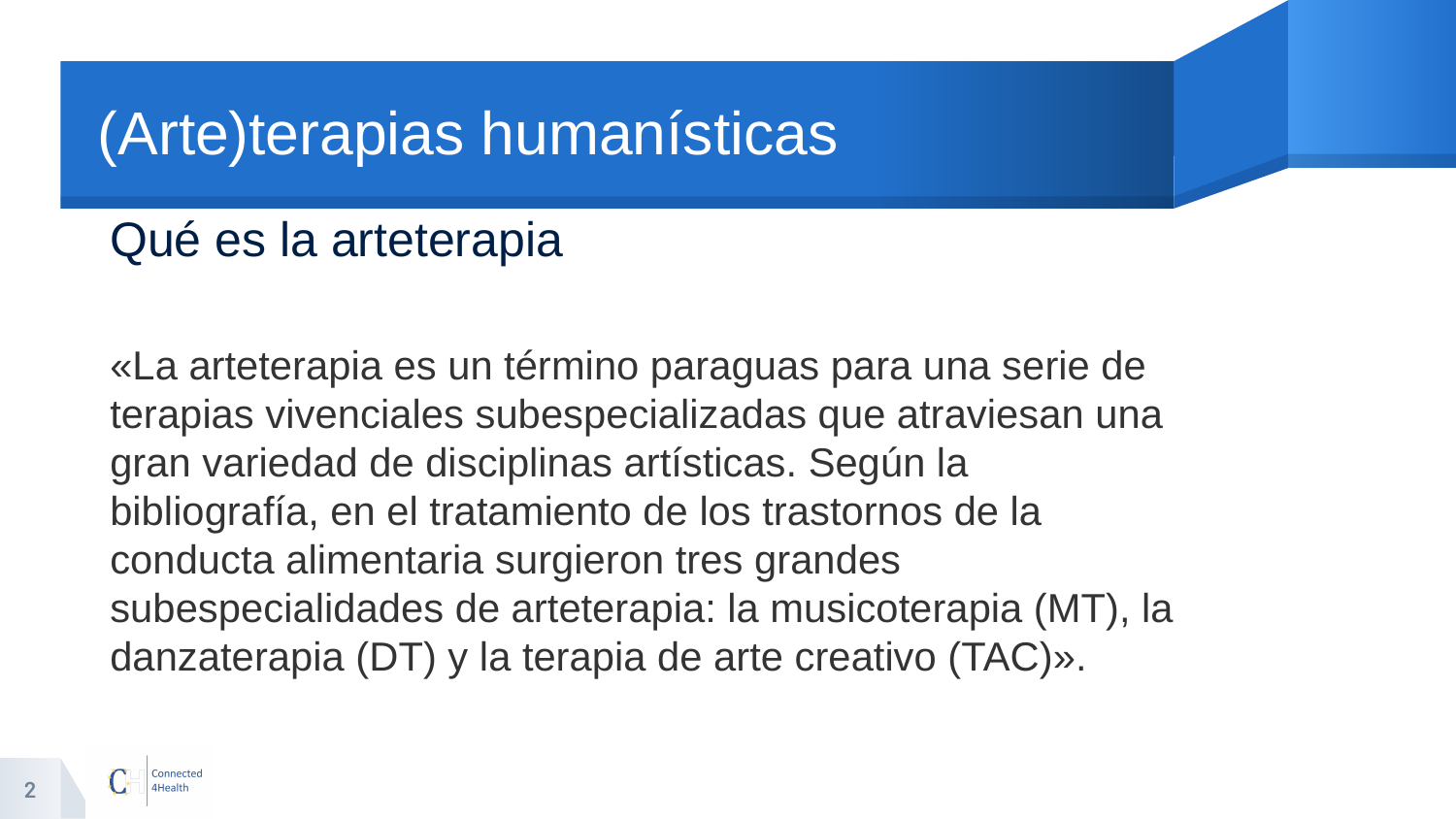

# (Arte)terapias humanísticas
Qué es la arteterapia

«La arteterapia es un término paraguas para una serie de terapias vivenciales subespecializadas que atraviesan una gran variedad de disciplinas artísticas. Según la bibliografía, en el tratamiento de los trastornos de la conducta alimentaria surgieron tres grandes subespecialidades de arteterapia: la musicoterapia (MT), la danzaterapia (DT) y la terapia de arte creativo (TAC)».

2